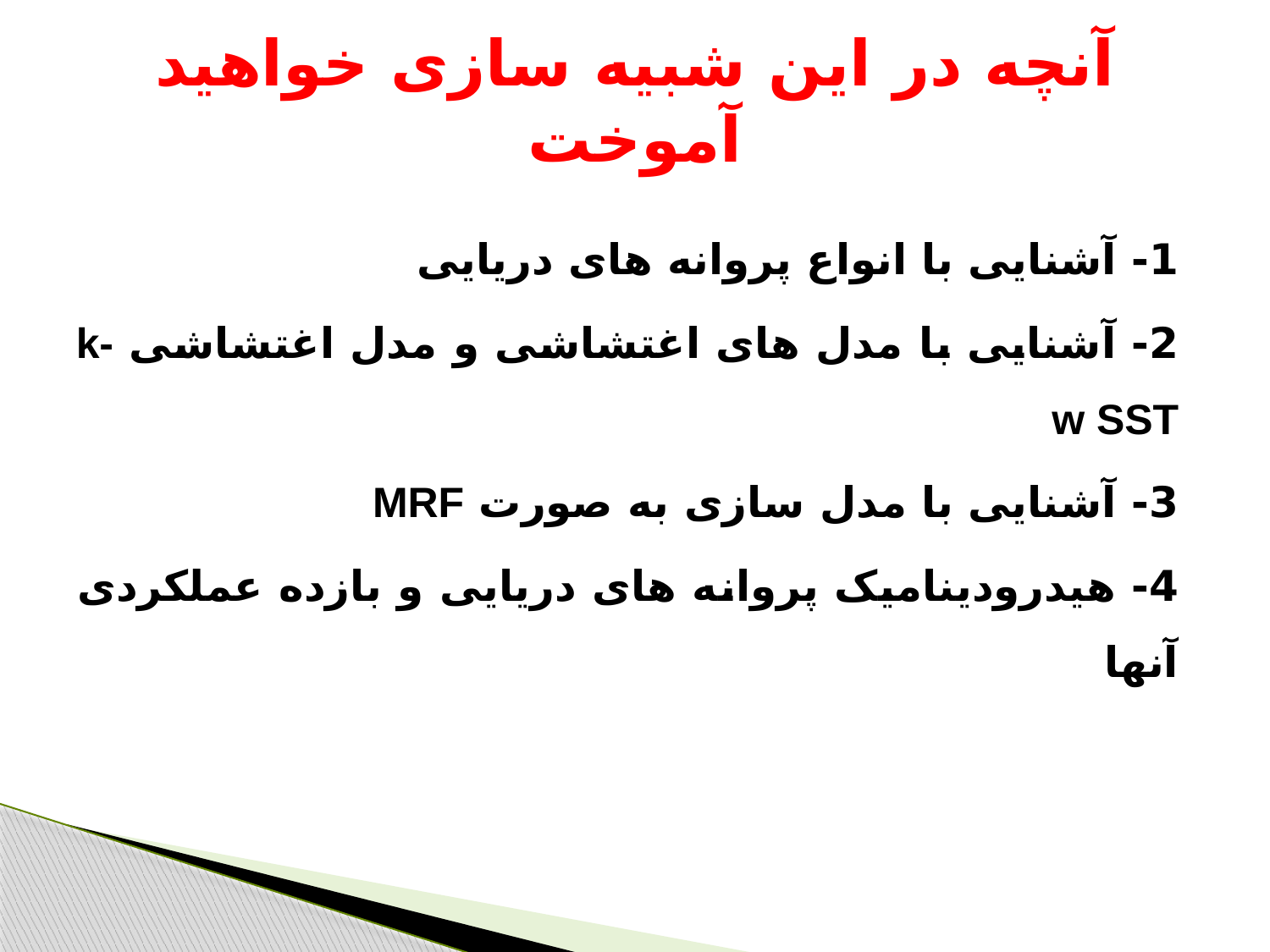

# آنچه در این شبیه سازی خواهید آموخت
1- آشنایی با انواع پروانه های دریایی
2- آشنایی با مدل های اغتشاشی و مدل اغتشاشی k-w SST
3- آشنایی با مدل سازی به صورت MRF
4- هیدرودینامیک پروانه های دریایی و بازده عملکردی آنها